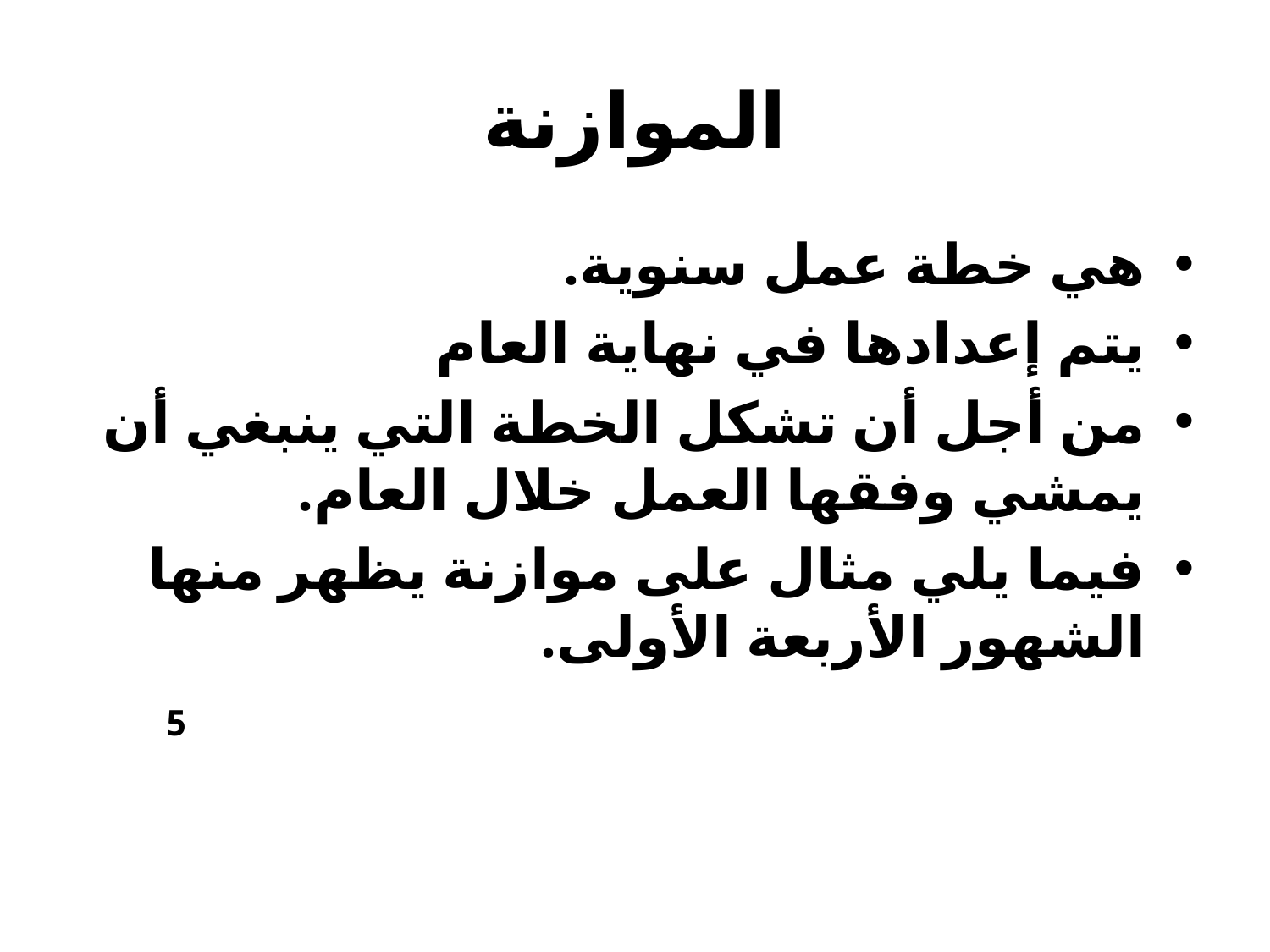

# الموازنة
هي خطة عمل سنوية.
يتم إعدادها في نهاية العام
من أجل أن تشكل الخطة التي ينبغي أن يمشي وفقها العمل خلال العام.
فيما يلي مثال على موازنة يظهر منها الشهور الأربعة الأولى.
                                                                     5